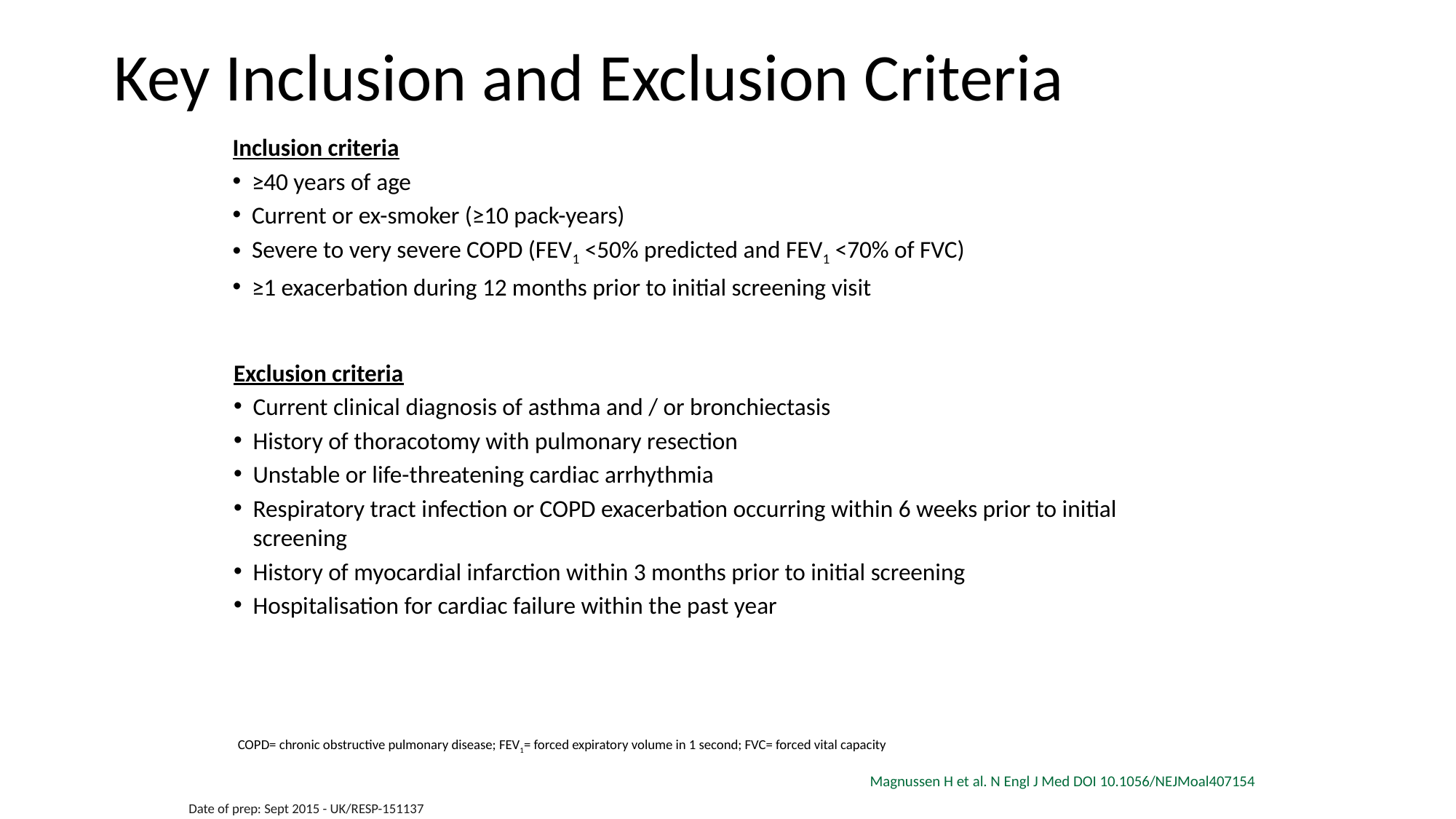

# Key Inclusion and Exclusion Criteria
Inclusion criteria
≥40 years of age
Current or ex-smoker (≥10 pack-years)
Severe to very severe COPD (FEV1 <50% predicted and FEV1 <70% of FVC)
≥1 exacerbation during 12 months prior to initial screening visit

Exclusion criteria
Current clinical diagnosis of asthma and / or bronchiectasis
History of thoracotomy with pulmonary resection
Unstable or life-threatening cardiac arrhythmia
Respiratory tract infection or COPD exacerbation occurring within 6 weeks prior to initial screening
History of myocardial infarction within 3 months prior to initial screening
Hospitalisation for cardiac failure within the past year
COPD= chronic obstructive pulmonary disease; FEV1= forced expiratory volume in 1 second; FVC= forced vital capacity
Magnussen H et al. N Engl J Med DOI 10.1056/NEJMoal407154
Date of prep: Sept 2015 - UK/RESP-151137